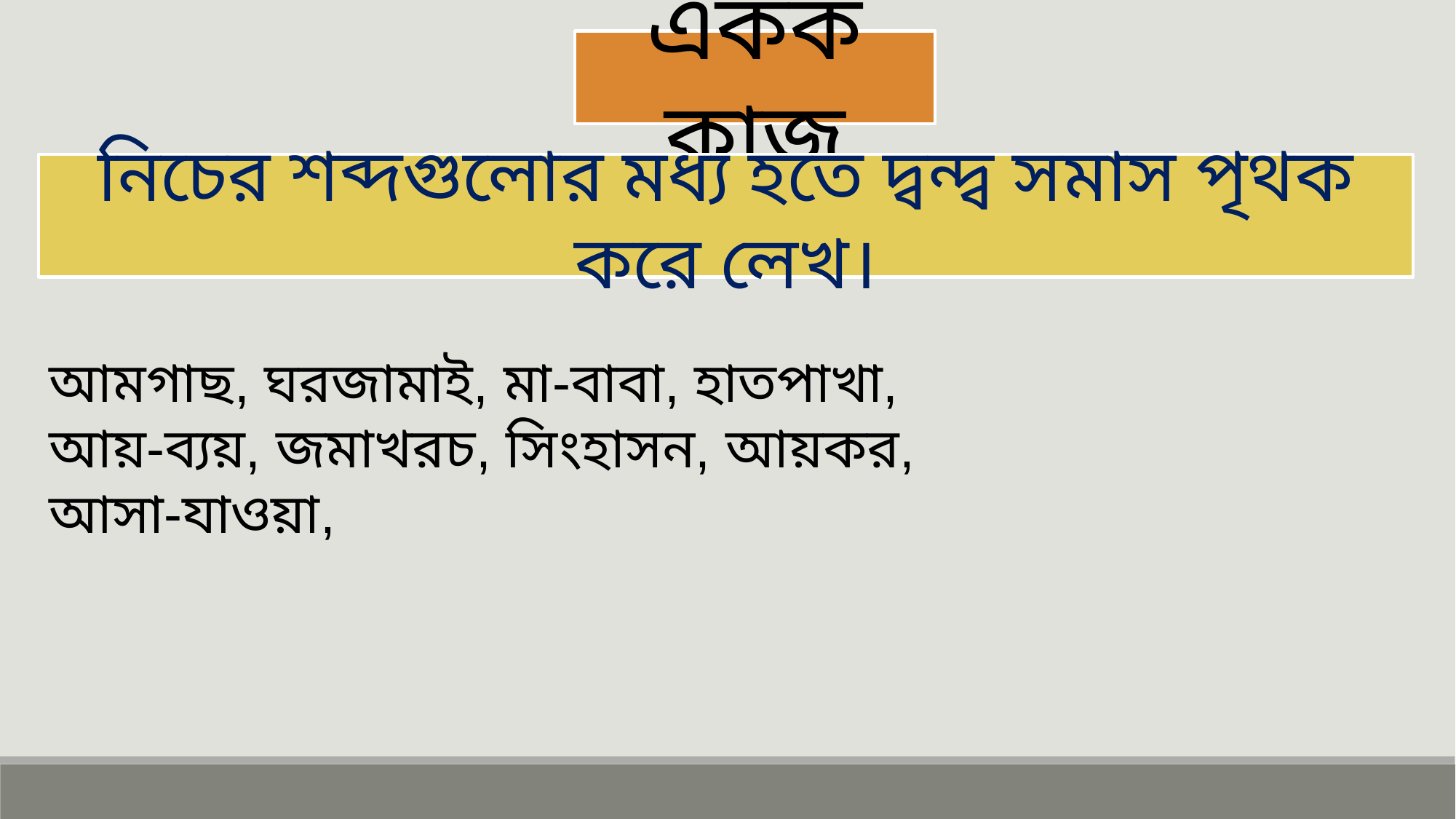

একক কাজ
নিচের শব্দগুলোর মধ্য হতে দ্বন্দ্ব সমাস পৃথক করে লেখ।
আমগাছ, ঘরজামাই, মা-বাবা, হাতপাখা, আয়-ব্যয়, জমাখরচ, সিংহাসন, আয়কর, আসা-যাওয়া,